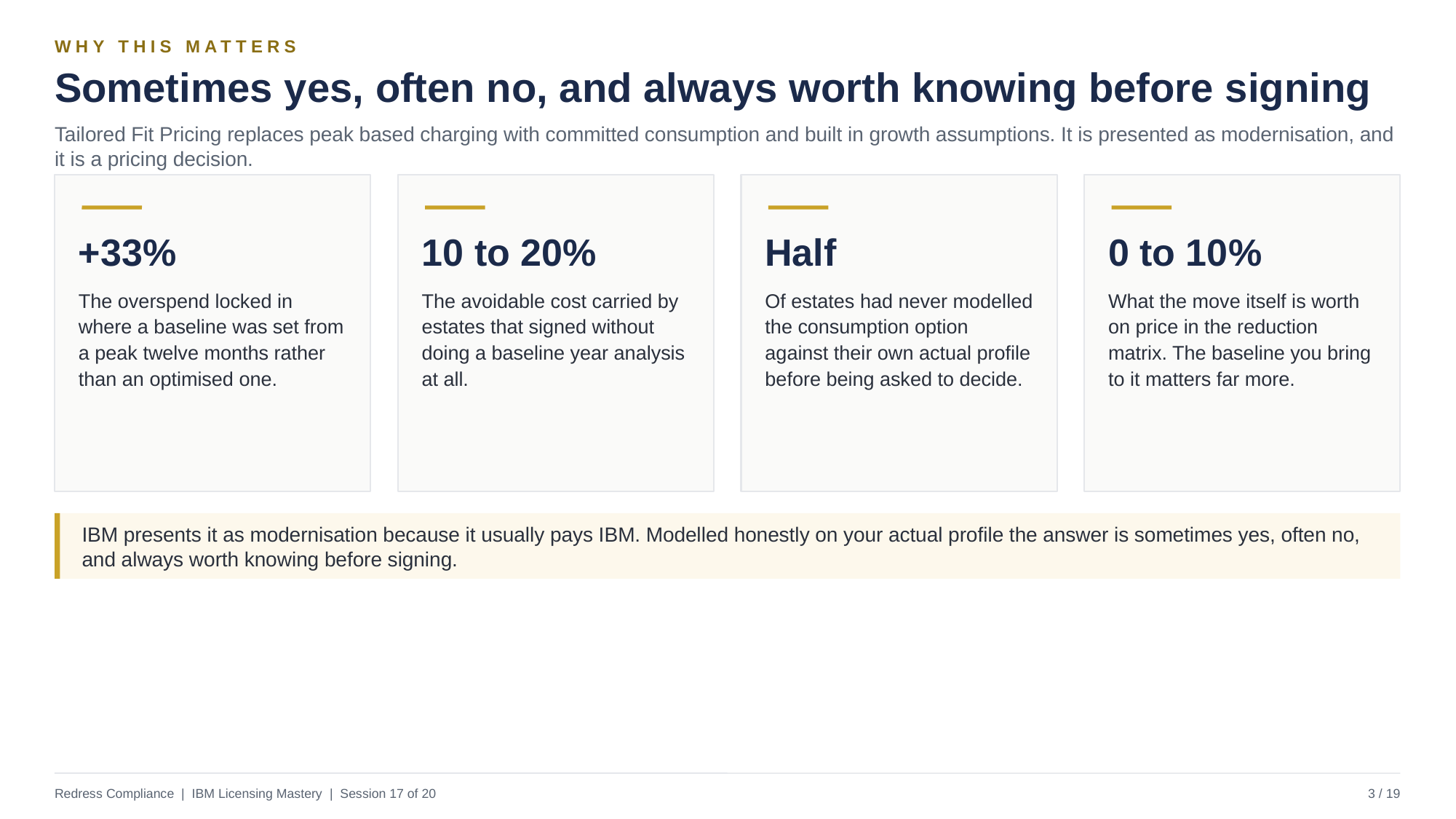

WHY THIS MATTERS
Sometimes yes, often no, and always worth knowing before signing
Tailored Fit Pricing replaces peak based charging with committed consumption and built in growth assumptions. It is presented as modernisation, and it is a pricing decision.

+33%
10 to 20%
Half
0 to 10%
The overspend locked in where a baseline was set from a peak twelve months rather than an optimised one.
The avoidable cost carried by estates that signed without doing a baseline year analysis at all.
Of estates had never modelled the consumption option against their own actual profile before being asked to decide.
What the move itself is worth on price in the reduction matrix. The baseline you bring to it matters far more.

IBM presents it as modernisation because it usually pays IBM. Modelled honestly on your actual profile the answer is sometimes yes, often no, and always worth knowing before signing.

Redress Compliance  |  IBM Licensing Mastery  |  Session 17 of 20
3 / 19